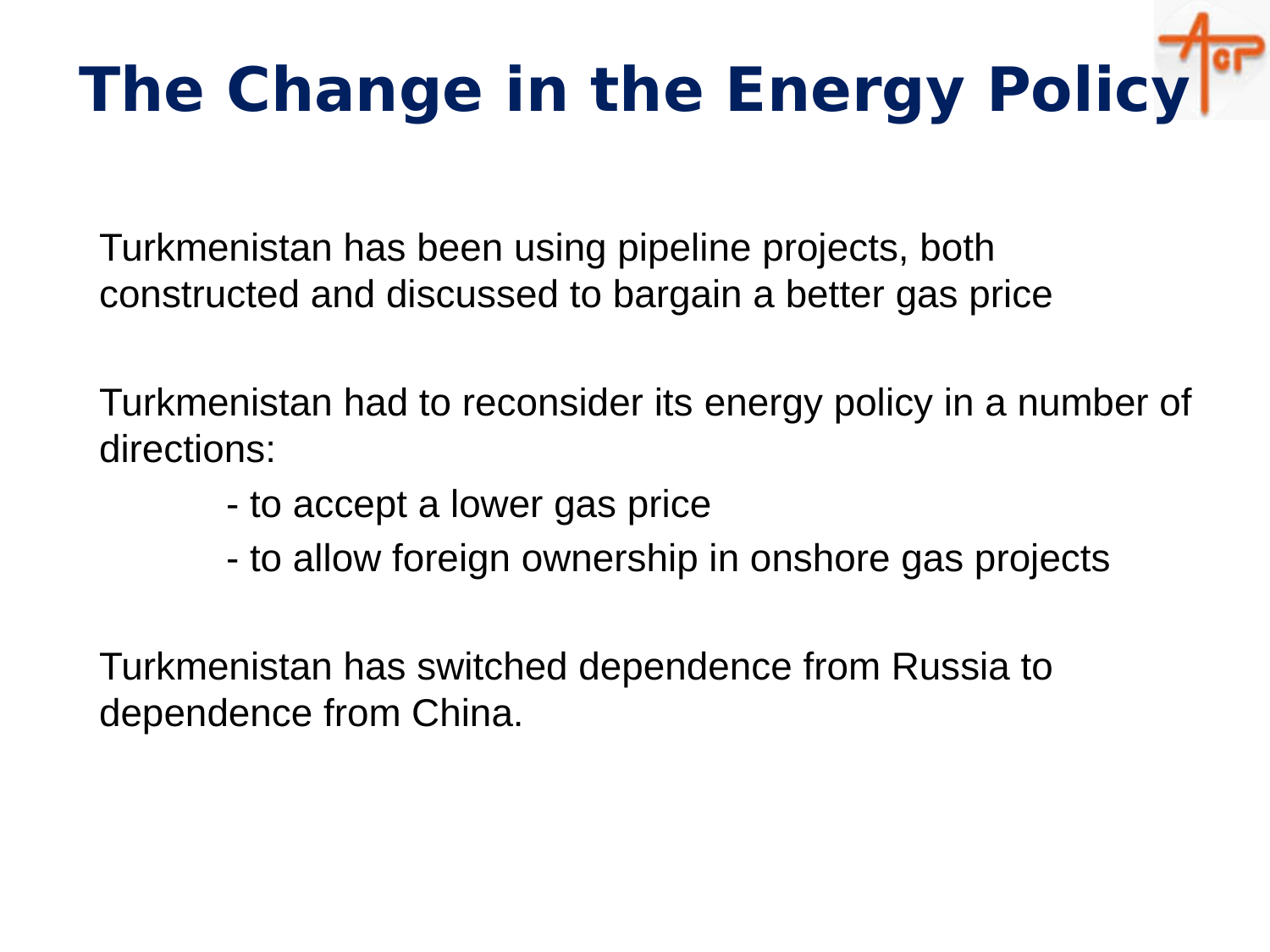

# The Change in the Energy Policy
Turkmenistan has been using pipeline projects, both constructed and discussed to bargain a better gas price

Turkmenistan had to reconsider its energy policy in a number of directions:
	- to accept a lower gas price
	- to allow foreign ownership in onshore gas projects

Turkmenistan has switched dependence from Russia to dependence from China.